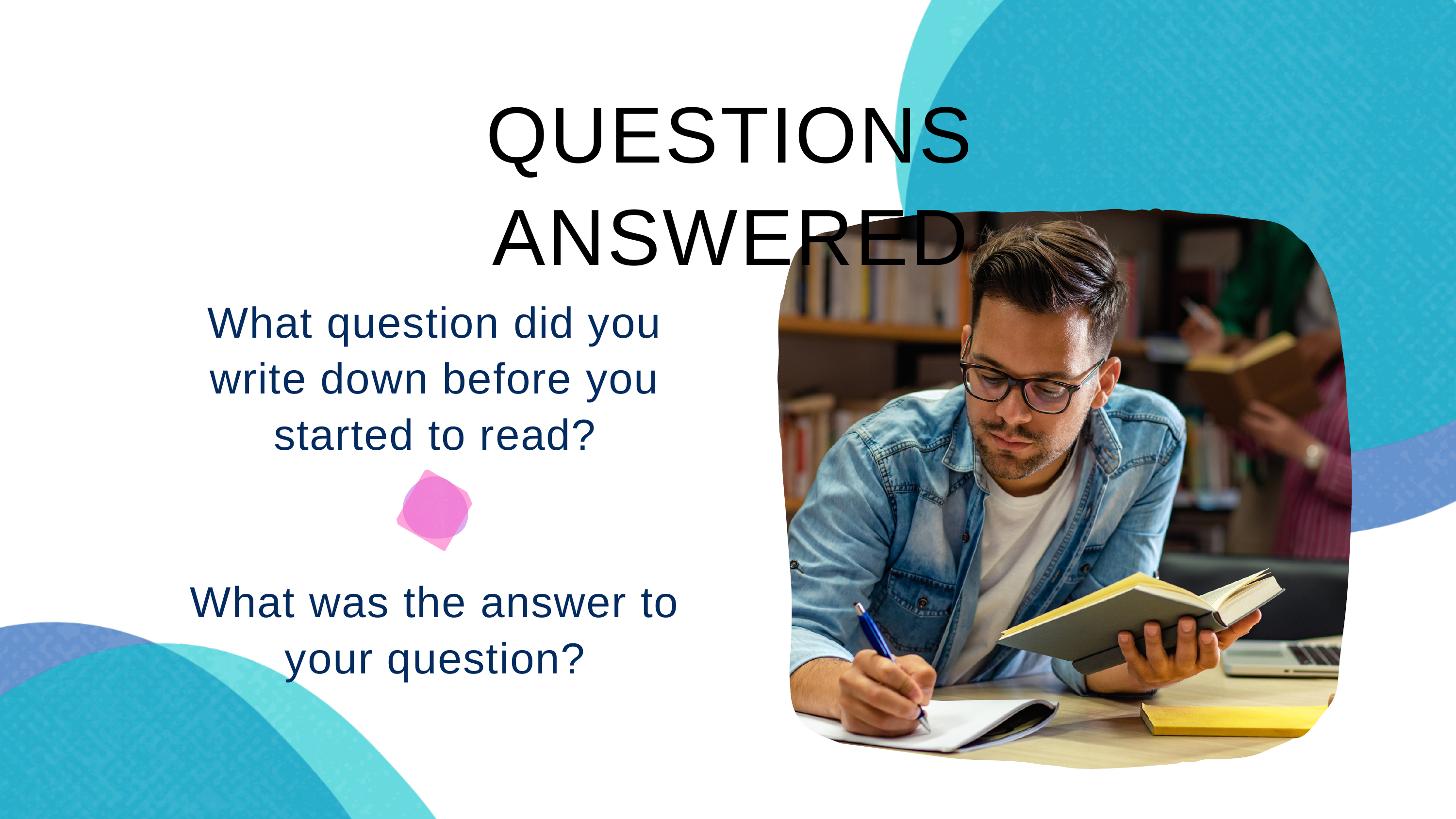

QUESTIONS ANSWERED

What question did you write down before you started to read?

What was the answer to your question?